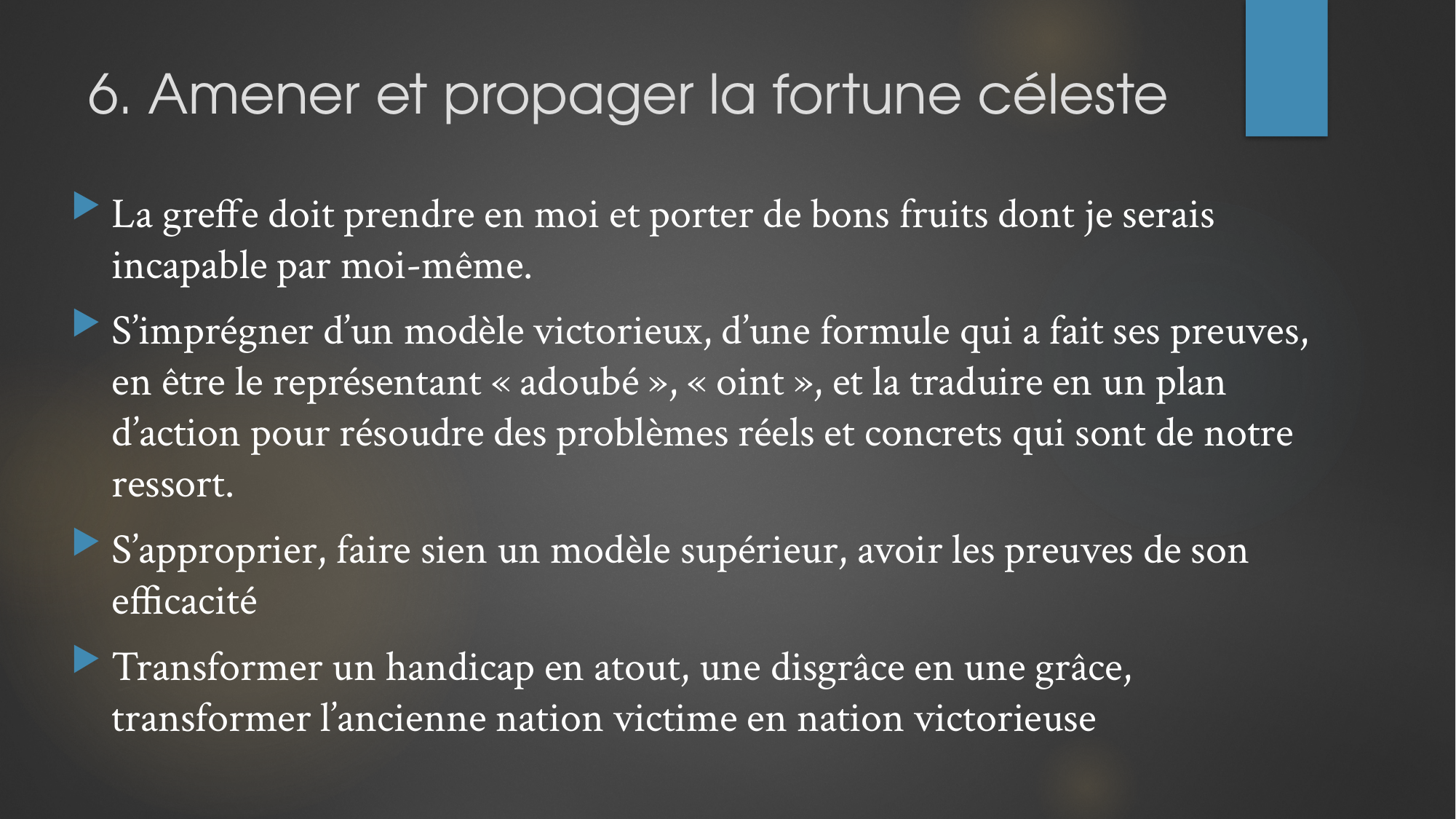

# 6. Amener et propager la fortune céleste
La greffe doit prendre en moi et porter de bons fruits dont je serais incapable par moi-même.
S’imprégner d’un modèle victorieux, d’une formule qui a fait ses preuves, en être le représentant « adoubé », « oint », et la traduire en un plan d’action pour résoudre des problèmes réels et concrets qui sont de notre ressort.
S’approprier, faire sien un modèle supérieur, avoir les preuves de son efficacité
Transformer un handicap en atout, une disgrâce en une grâce, transformer l’ancienne nation victime en nation victorieuse